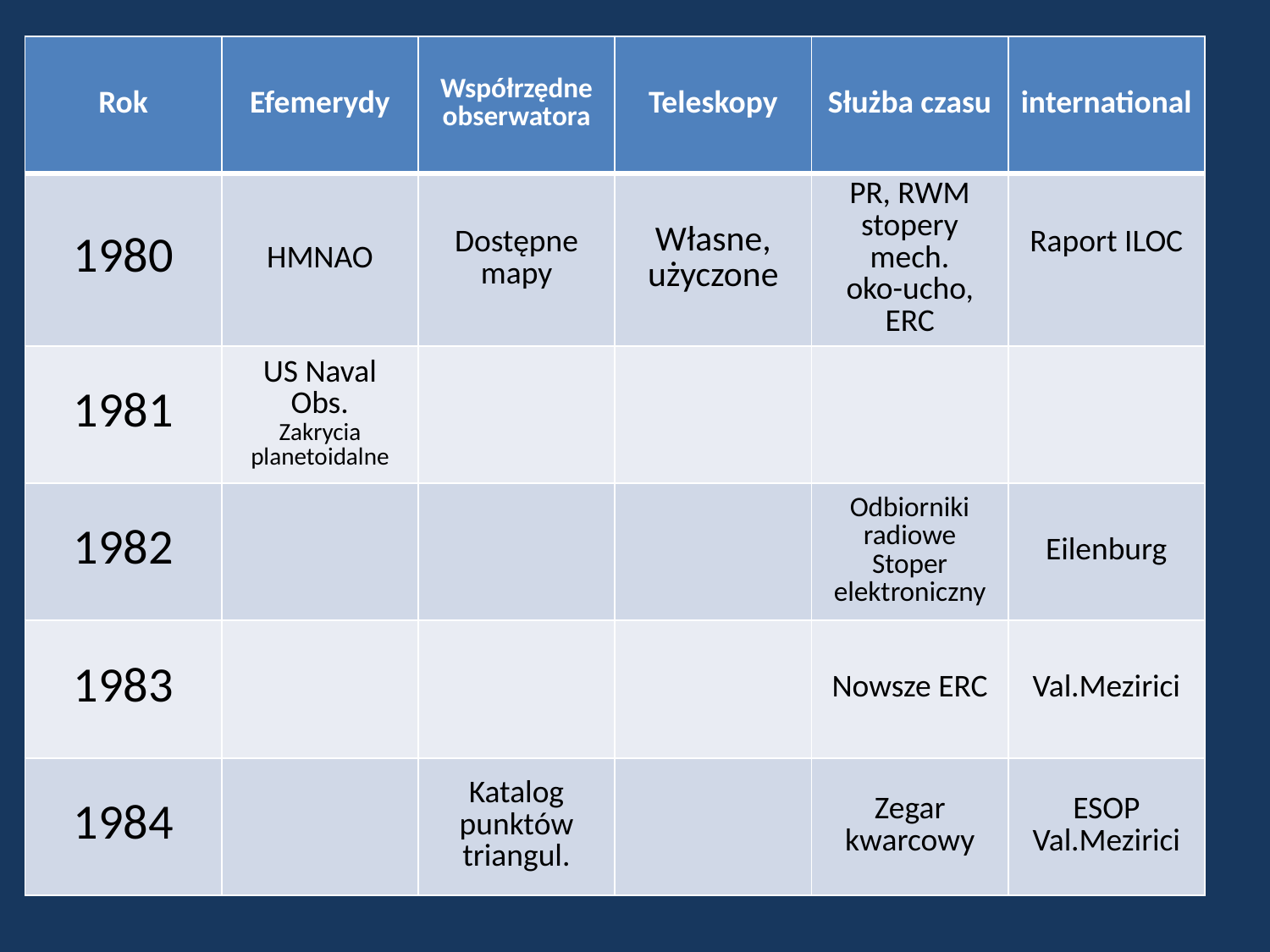

| Rok | Efemerydy | Współrzędne obserwatora | Teleskopy | Służba czasu | international |
| --- | --- | --- | --- | --- | --- |
| 1980 | HMNAO | Dostępne mapy | Własne, użyczone | PR, RWM stopery mech. oko-ucho, ERC | Raport ILOC |
| 1981 | US Naval Obs. Zakrycia planetoidalne |  |  |  |  |
| 1982 |  |  |  | Odbiorniki radiowe Stoper elektroniczny | Eilenburg |
| 1983 |  |  |  | Nowsze ERC | Val.Mezirici |
| 1984 |  | Katalog punktów triangul. |  | Zegar kwarcowy | ESOP Val.Mezirici |